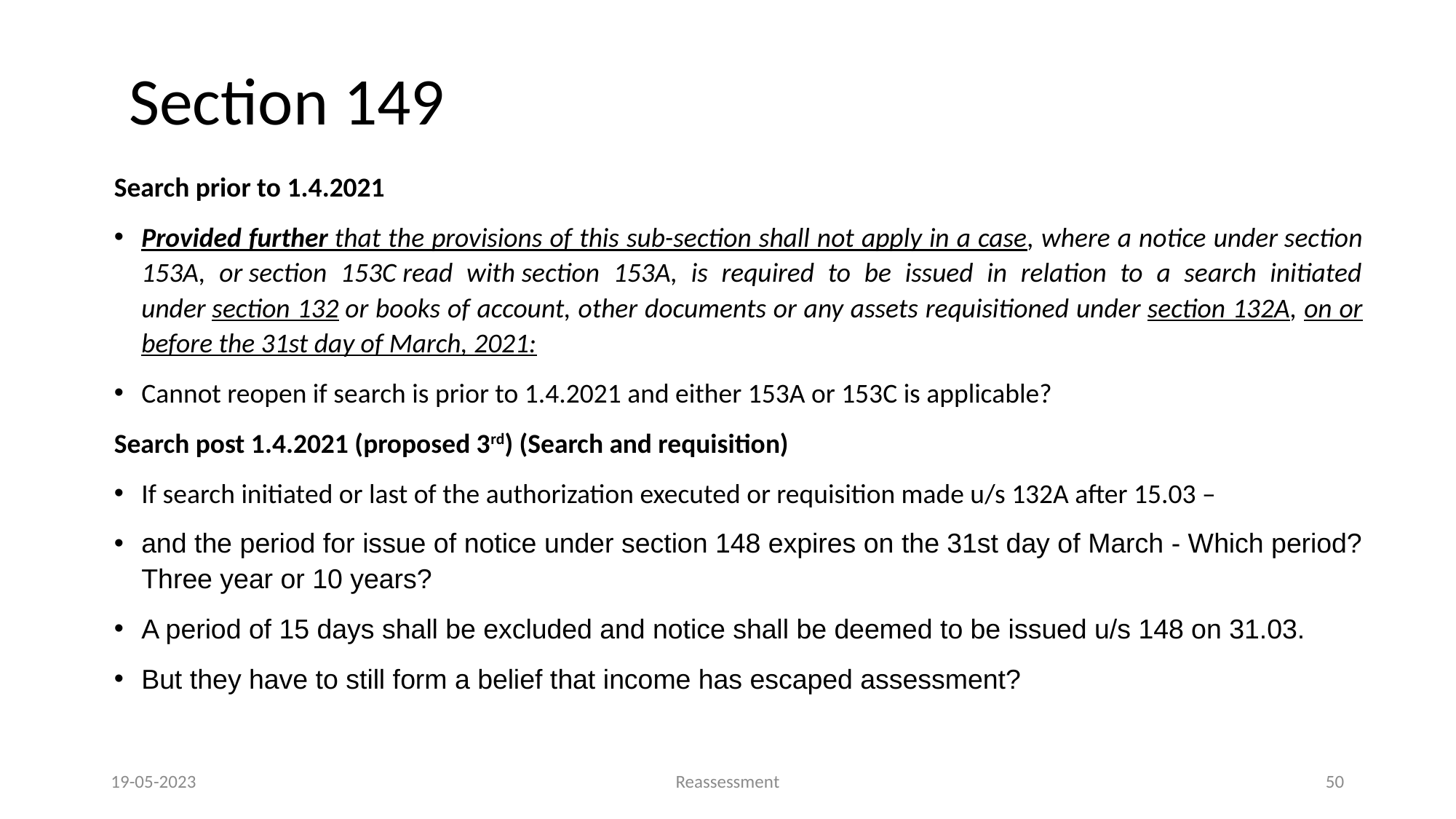

Section 149
Search prior to 1.4.2021
Provided further that the provisions of this sub-section shall not apply in a case, where a notice under section 153A, or section 153C read with section 153A, is required to be issued in relation to a search initiated under section 132 or books of account, other documents or any assets requisitioned under section 132A, on or before the 31st day of March, 2021:
Cannot reopen if search is prior to 1.4.2021 and either 153A or 153C is applicable?
Search post 1.4.2021 (proposed 3rd) (Search and requisition)
If search initiated or last of the authorization executed or requisition made u/s 132A after 15.03 –
and the period for issue of notice under section 148 expires on the 31st day of March - Which period? Three year or 10 years?
A period of 15 days shall be excluded and notice shall be deemed to be issued u/s 148 on 31.03.
But they have to still form a belief that income has escaped assessment?
19-05-2023
Reassessment
50